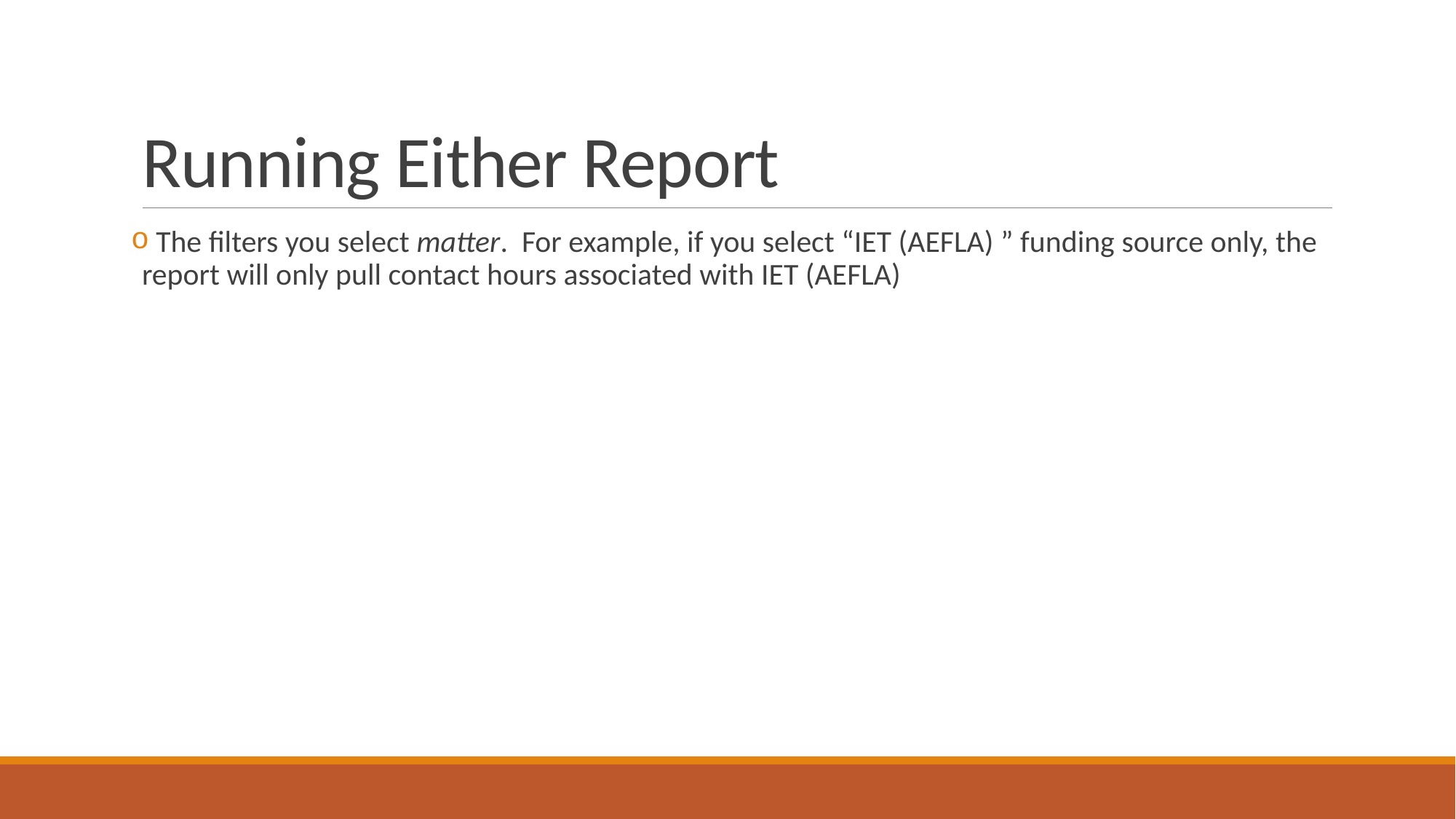

# Running Either Report 3
 The filters you select matter.  For example, if you select “IET (AEFLA) ” funding source only, the report will only pull contact hours associated with IET (AEFLA)